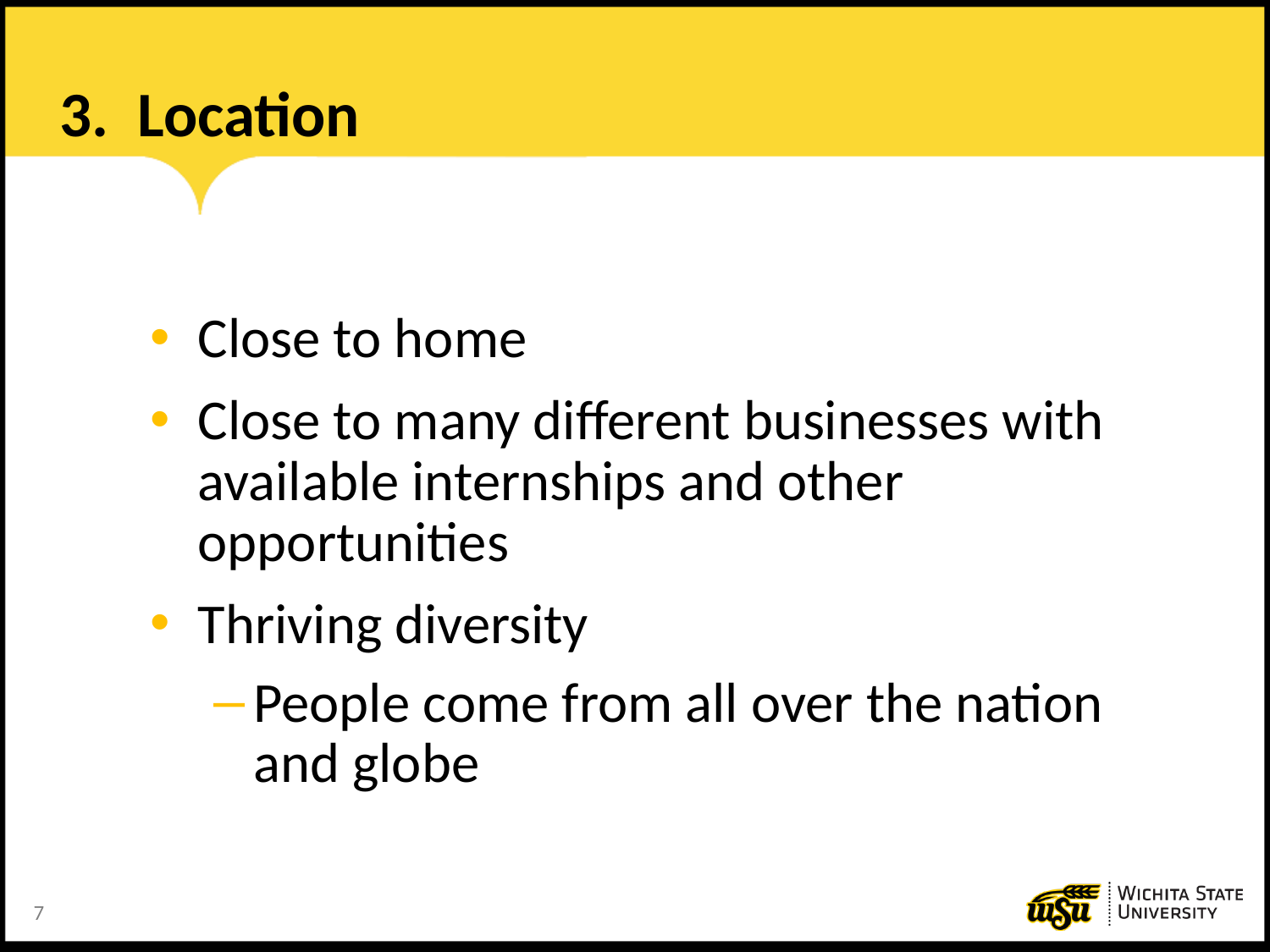

# 3.  Location

Close to home
Close to many different businesses with available internships and other opportunities
Thriving diversity
People come from all over the nation and globe